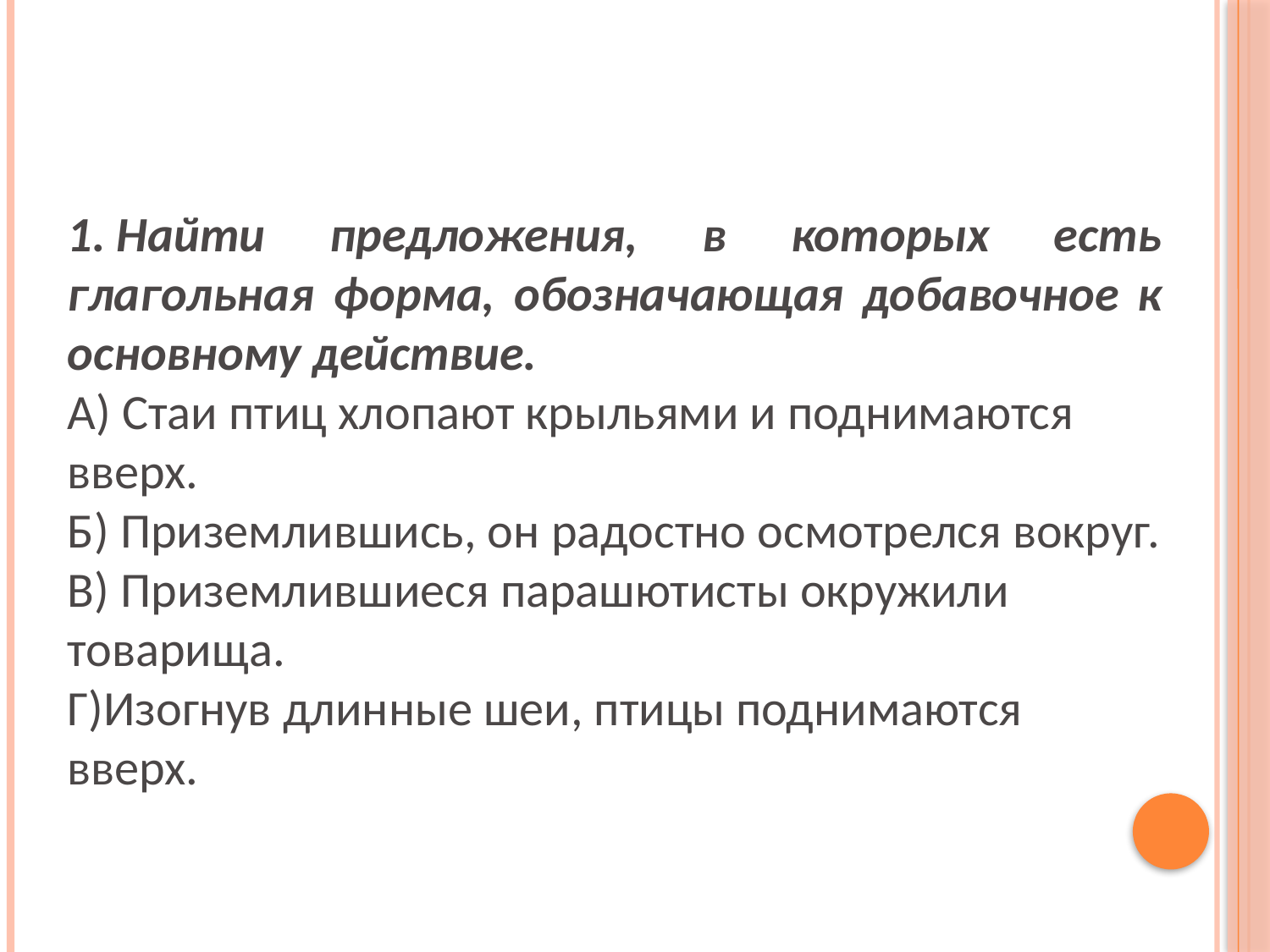

1. Найти предложения, в которых есть глагольная форма, обозначающая добавочное к основному действие.
А) Стаи птиц хлопают крыльями и поднимаются вверх.
Б) Приземлившись, он радостно осмотрелся вокруг.
В) Приземлившиеся парашютисты окружили товарища.
Г)Изогнув длинные шеи, птицы поднимаются вверх.